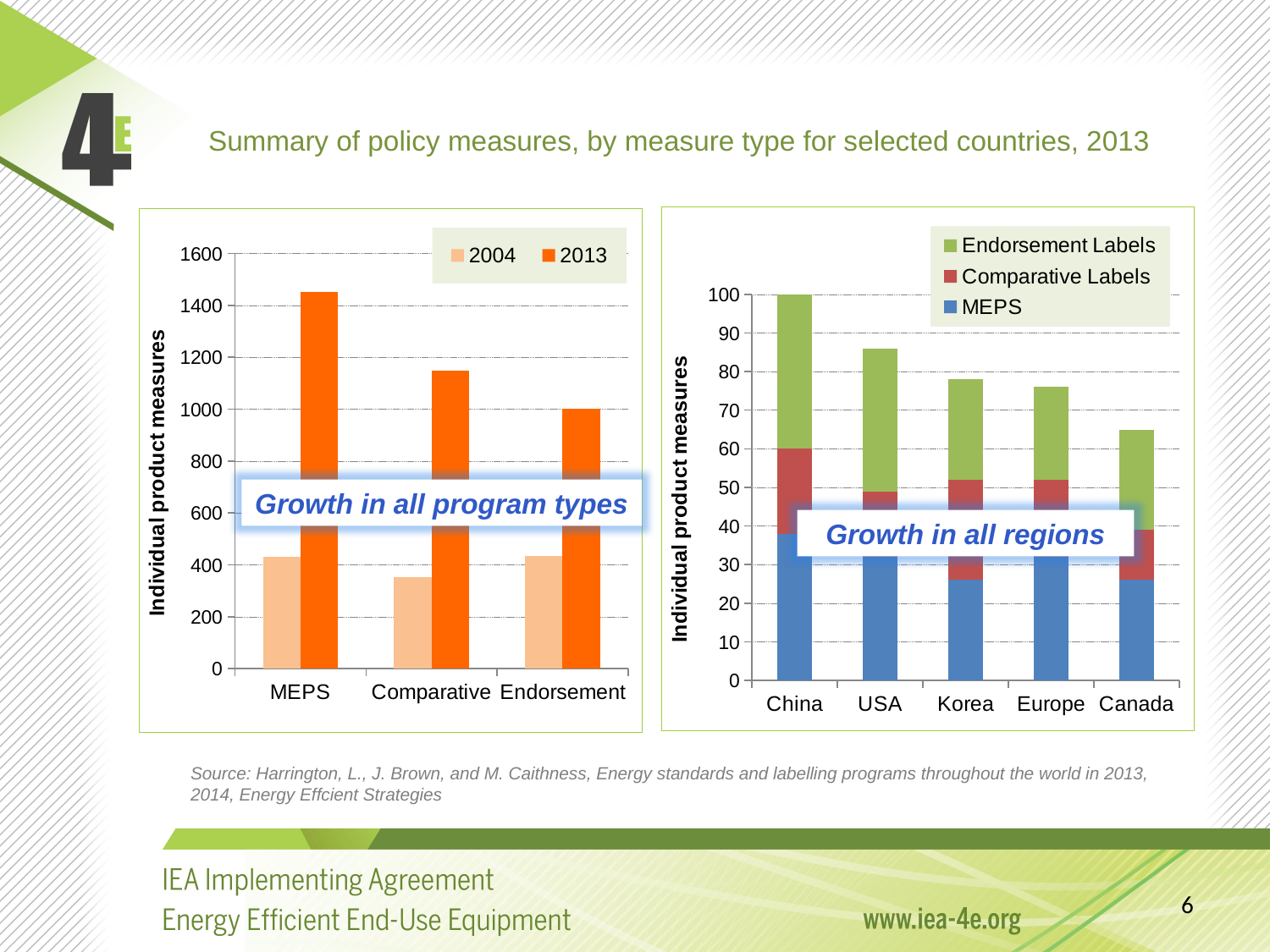

Summary of policy measures, by measure type for selected countries, 2013

### Chart

| Category | MEPS | Comparative Labels | Endorsement Labels |
|---|---|---|---|
| China | 38.0 | 22.0 | 40.0 |
| USA | 32.0 | 17.0 | 37.0 |
| Korea | 26.0 | 26.0 | 26.0 |
| Europe | 32.0 | 20.0 | 24.0 |
| Canada | 26.0 | 13.0 | 26.0 |

### Chart

| Category | 2004 | 2013 |
|---|---|---|
| MEPS | 431.0 | 1453.0 |
| Comparative | 354.0 | 1149.0 |
| Endorsement | 435.0 | 1002.0 |
Growth in all program types
Growth in all regions
Source: Harrington, L., J. Brown, and M. Caithness, Energy standards and labelling programs throughout the world in 2013, 2014, Energy Effcient Strategies
6